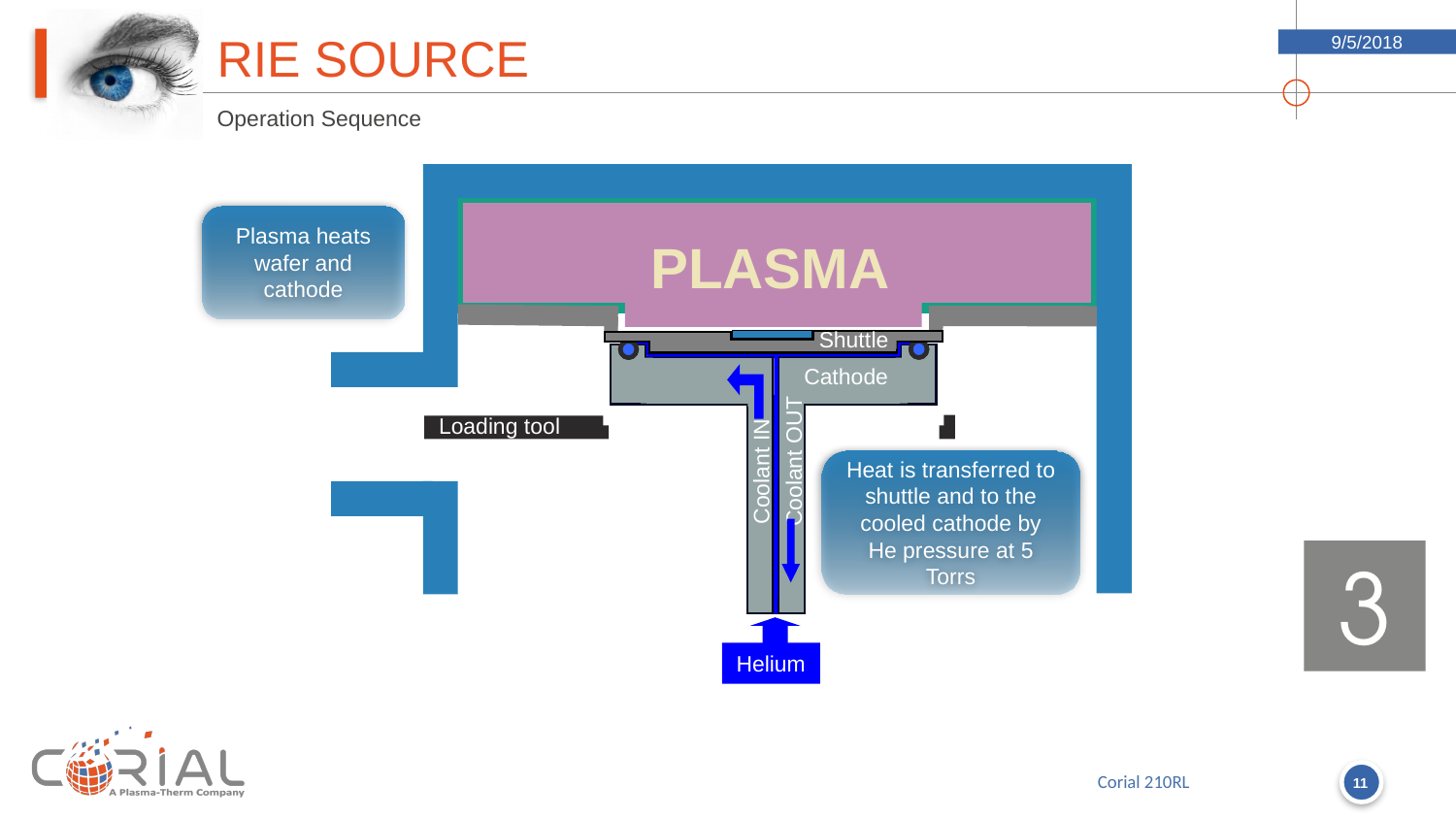

# Rie source
9/5/2018
Operation Sequence

PLASMA

Shuttle

Cathode

Coolant IN
Coolant OUT

Loading tool

Heat is transferred to shuttle and to the cooled cathode by He pressure at 5 Torrs

Helium
Plasma heats wafer and cathode
3
11
Corial 210RL